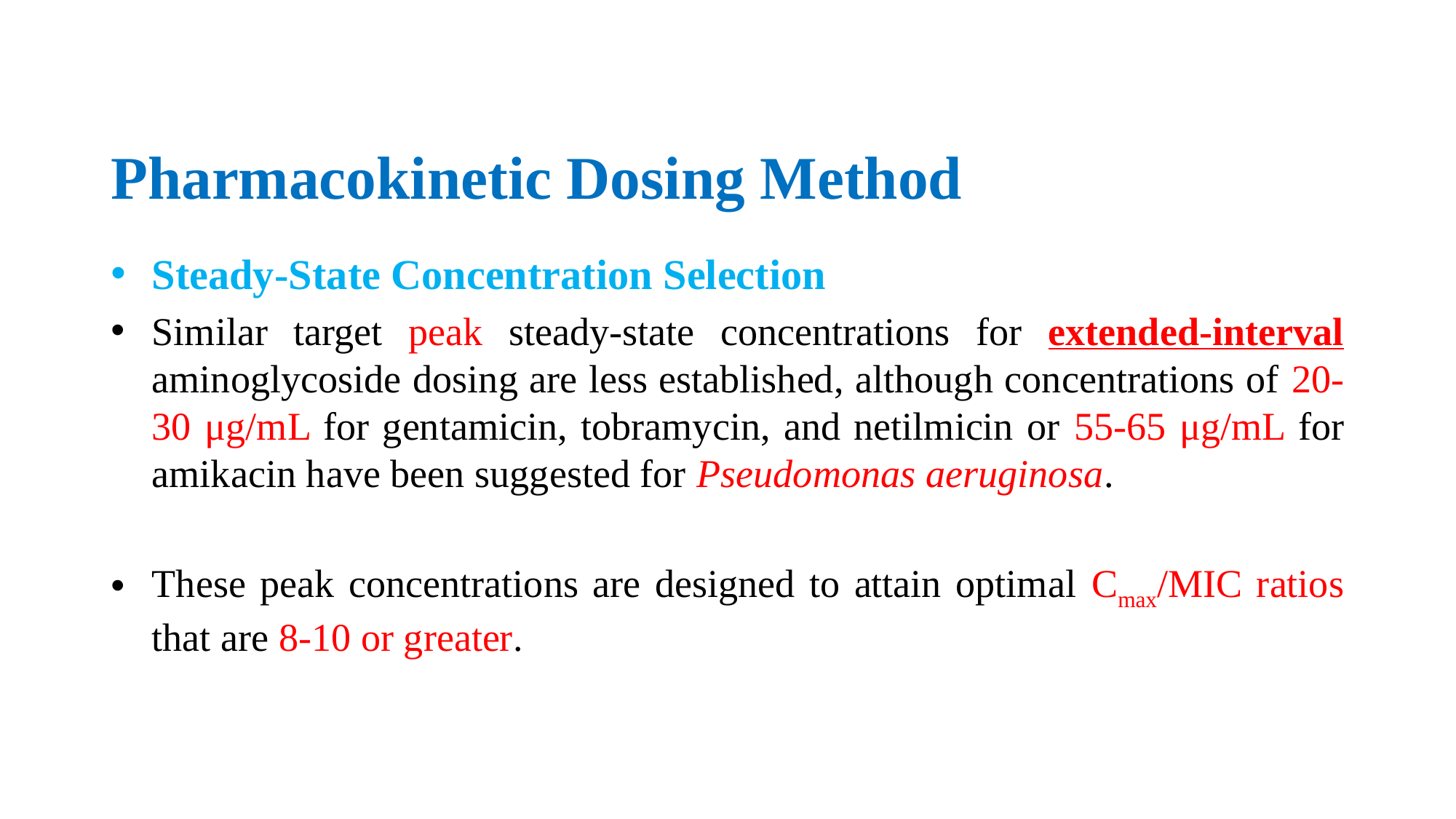

# Pharmacokinetic Dosing Method
Steady-State Concentration Selection
Similar target peak steady-state concentrations for extended-interval aminoglycoside dosing are less established, although concentrations of 20-30 μg/mL for gentamicin, tobramycin, and netilmicin or 55-65 μg/mL for amikacin have been suggested for Pseudomonas aeruginosa.

These peak concentrations are designed to attain optimal Cmax/MIC ratios that are 8-10 or greater.